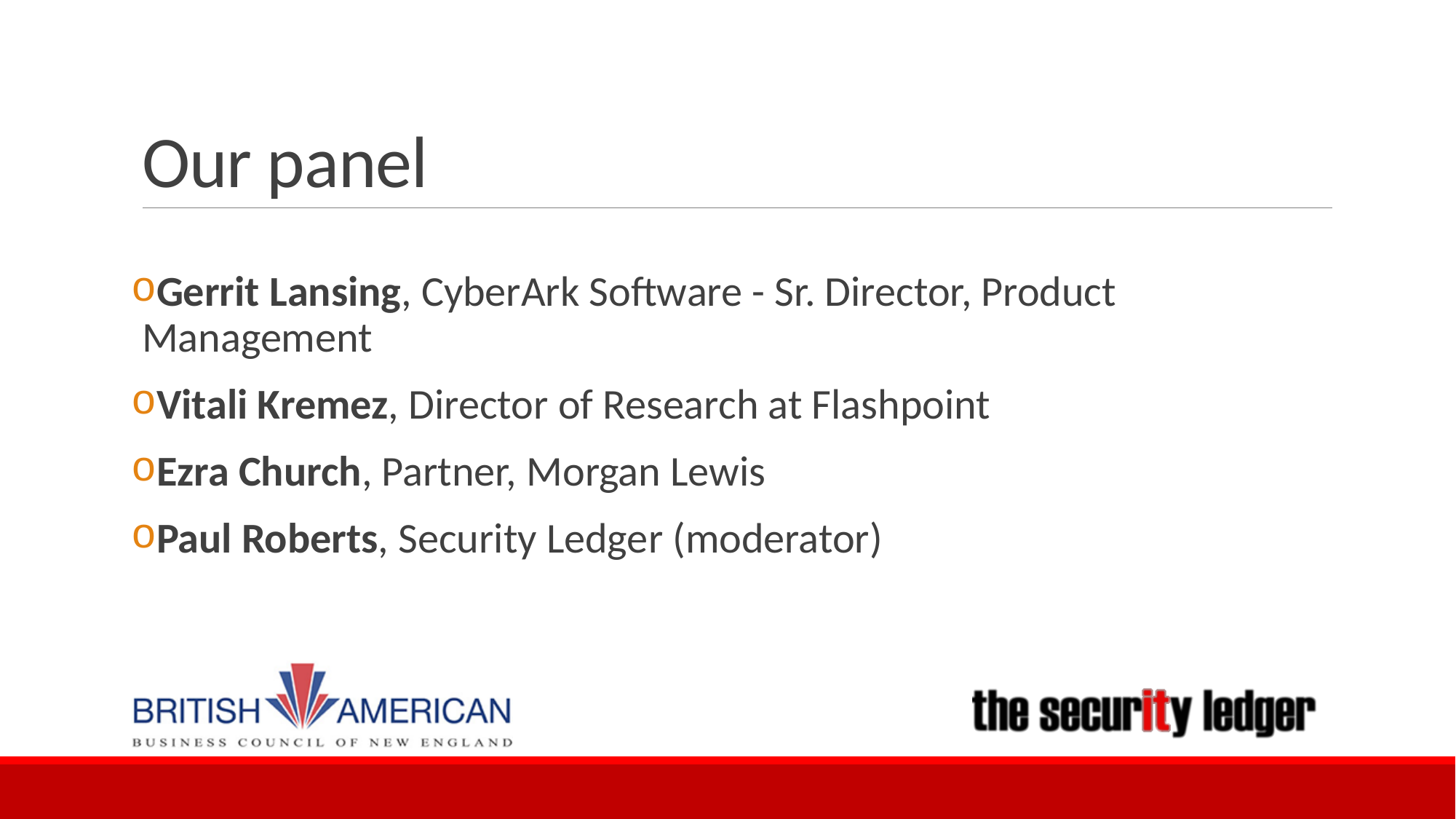

# Our panel
Gerrit Lansing, CyberArk Software - Sr. Director, Product Management
Vitali Kremez, Director of Research at Flashpoint
Ezra Church, Partner, Morgan Lewis
Paul Roberts, Security Ledger (moderator)